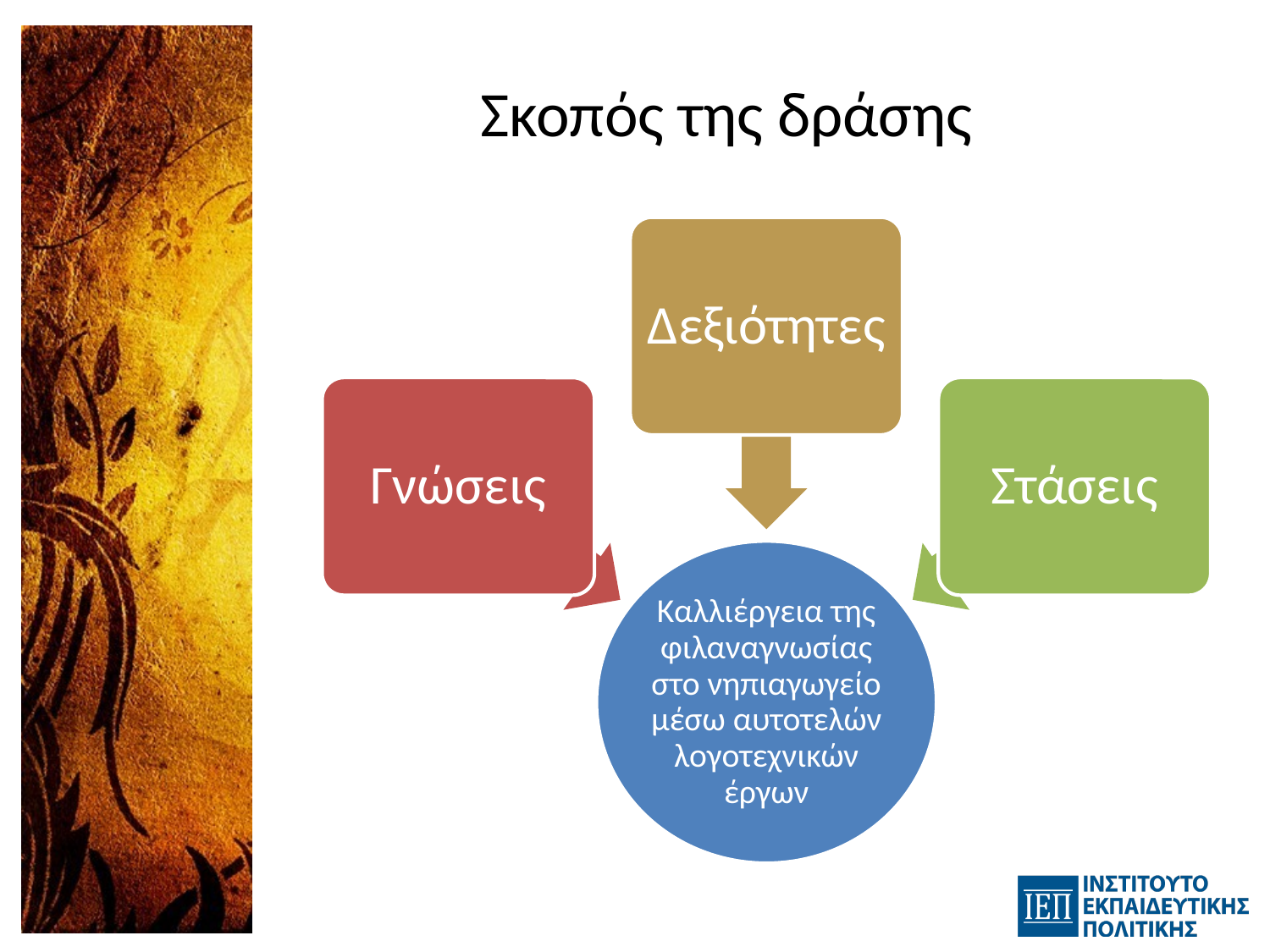

# Σκοπός της δράσης

Δεξιότητες

Γνώσεις
Στάσεις

Καλλιέργεια της φιλαναγνωσίας στο νηπιαγωγείο μέσω αυτοτελών λογοτεχνικών έργων